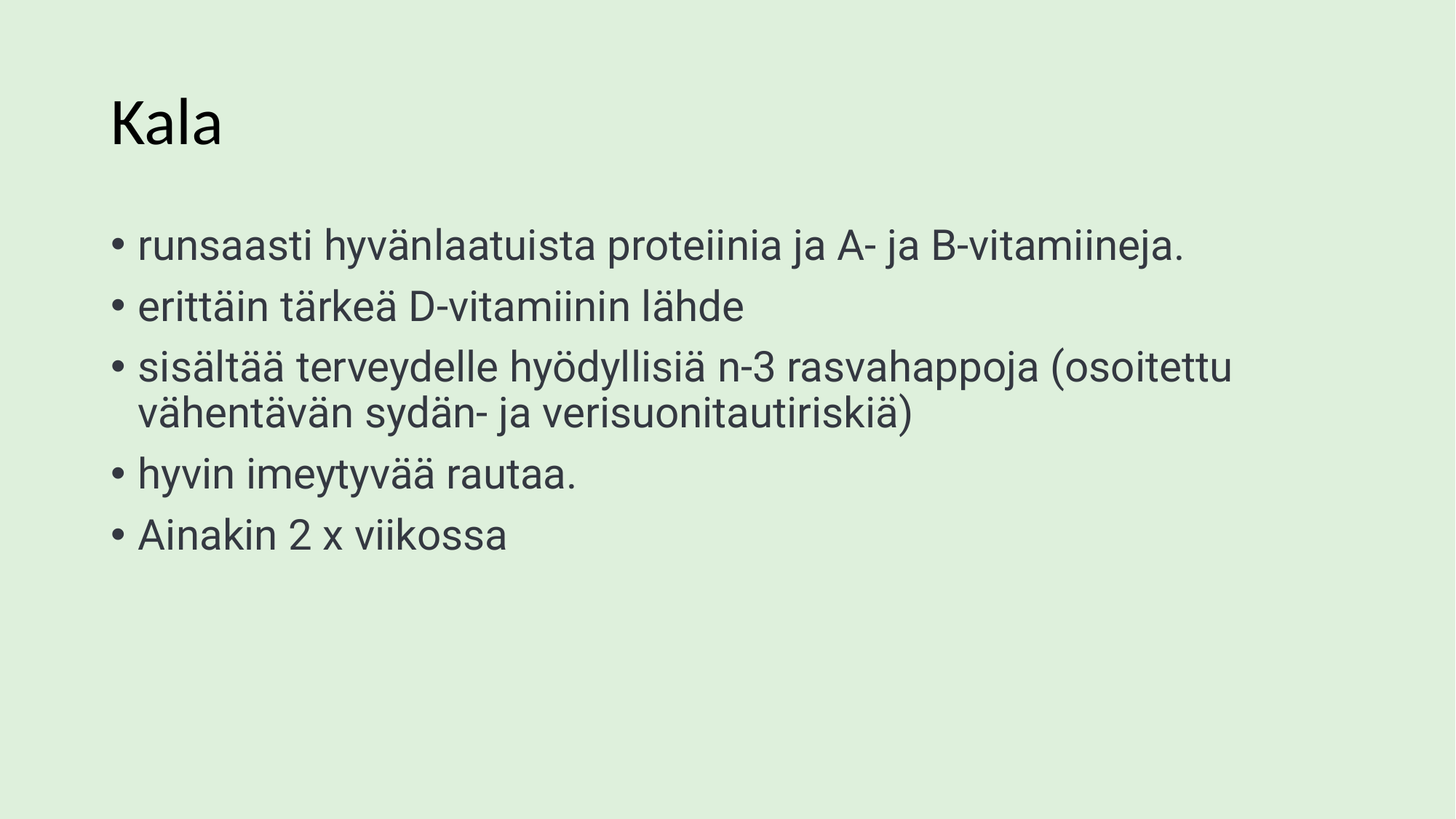

# Kala
runsaasti hyvänlaatuista proteiinia ja A- ja B-vitamiineja.
erittäin tärkeä D-vitamiinin lähde
sisältää terveydelle hyödyllisiä n-3 rasvahappoja (osoitettu vähentävän sydän- ja verisuonitautiriskiä)
hyvin imeytyvää rautaa.
Ainakin 2 x viikossa